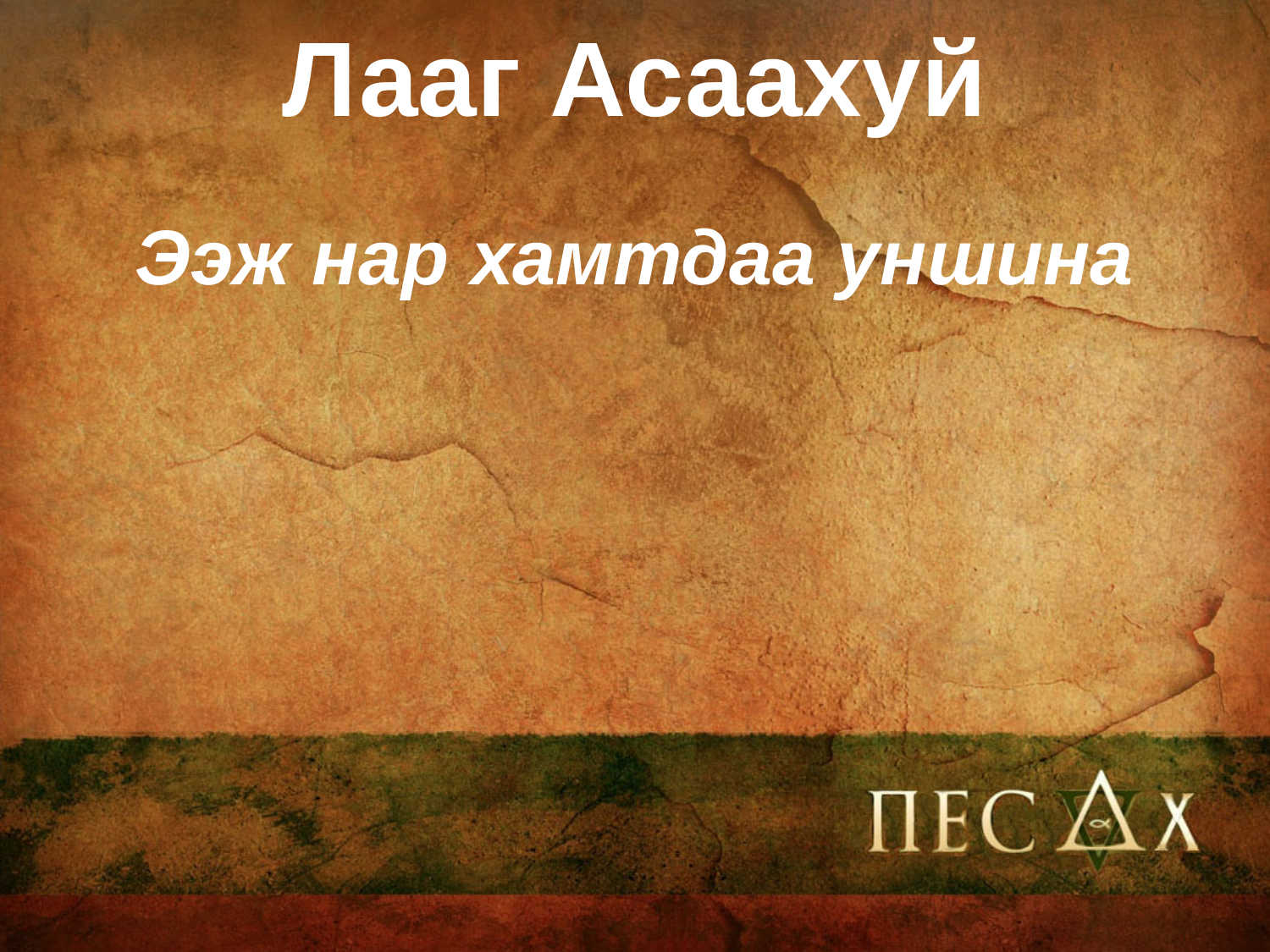

# Лааг Асаахуй
Ээж нар хамтдаа уншина